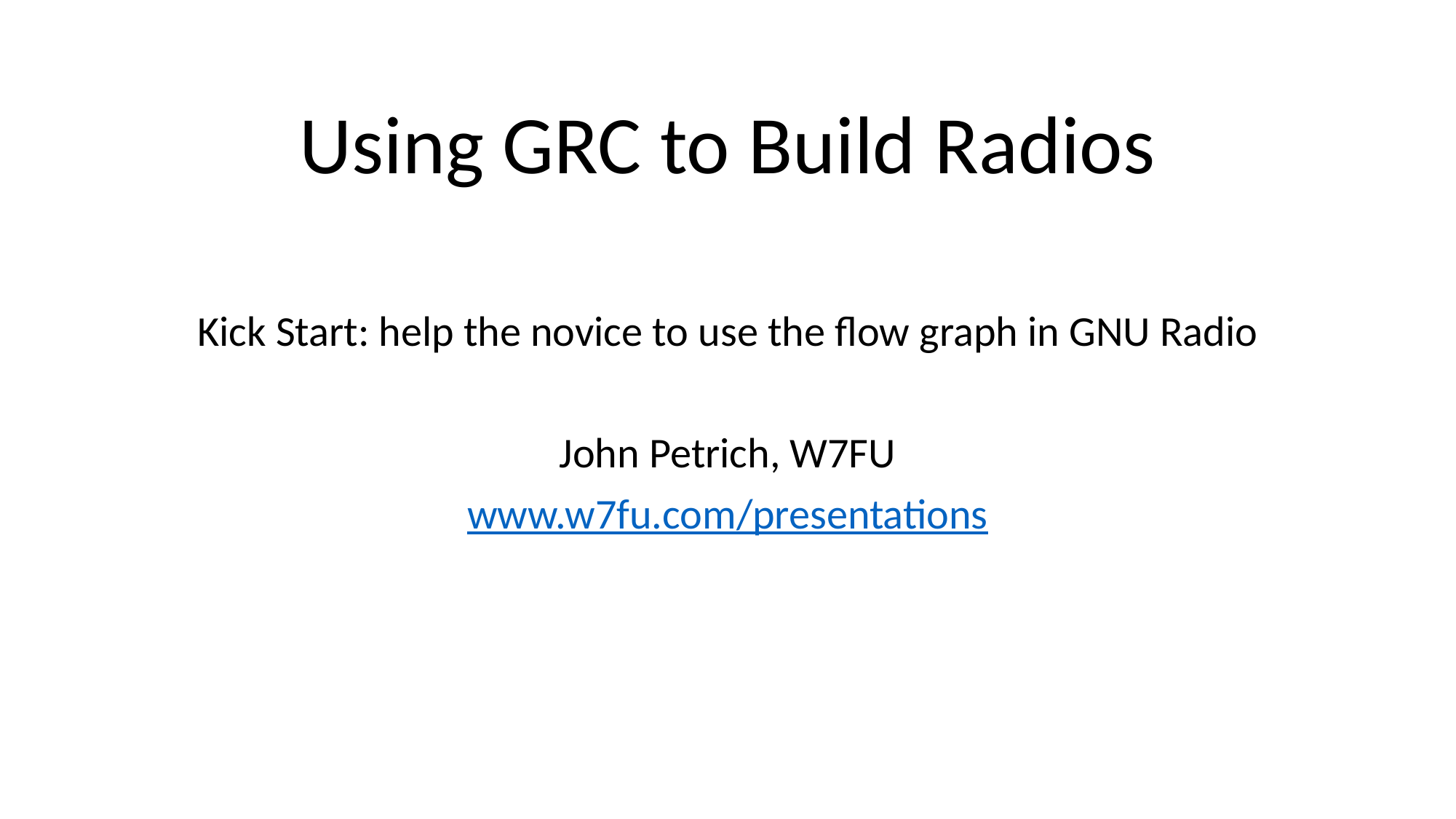

# Using GRC to Build Radios
Kick Start: help the novice to use the flow graph in GNU Radio

John Petrich, W7FU
www.w7fu.com/presentations